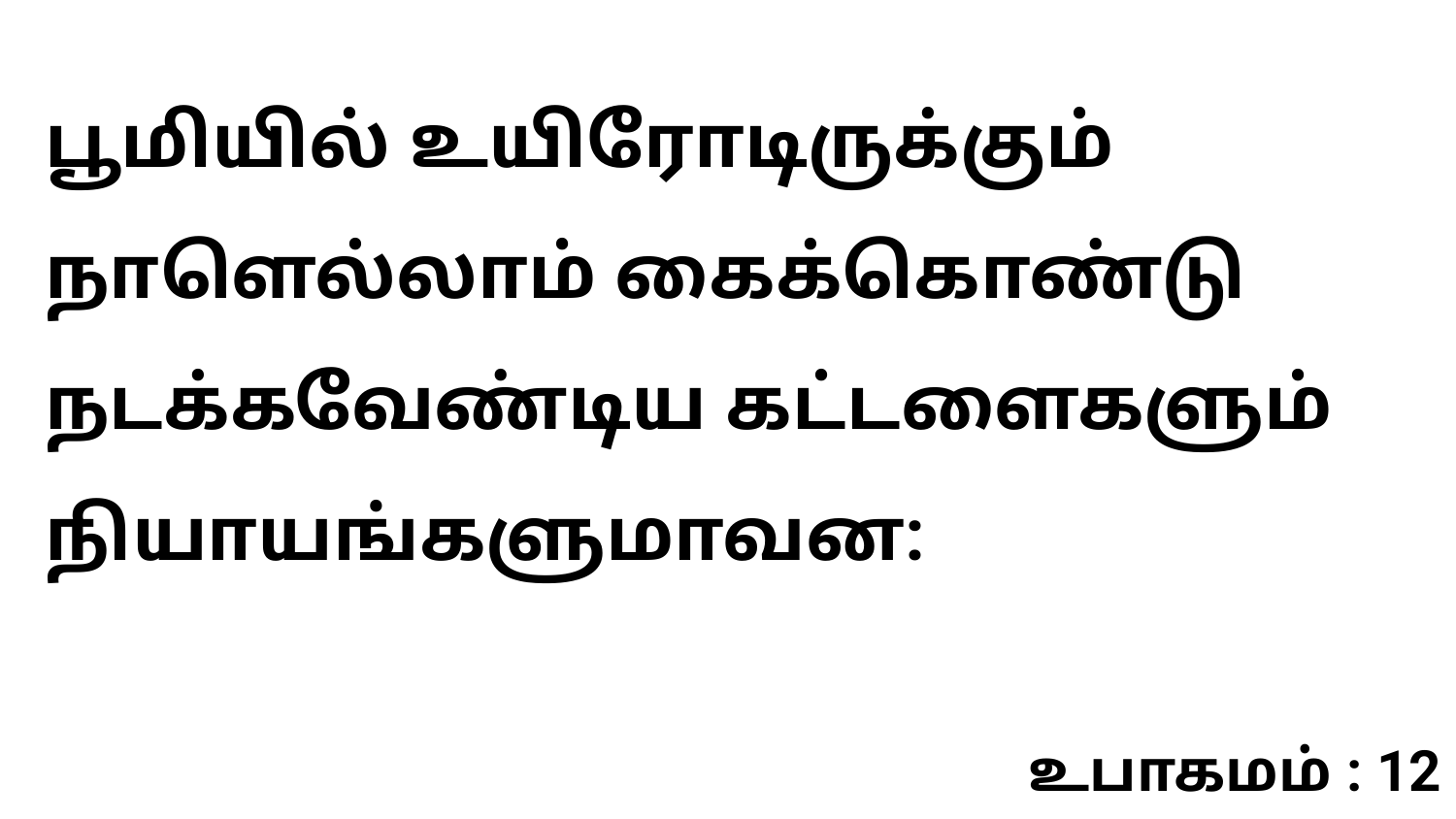

பூமியில் உயிரோடிருக்கும் நாளெல்லாம் கைக்கொண்டு நடக்கவேண்டிய கட்டளைகளும் நியாயங்களுமாவன:
உபாகமம் : 12